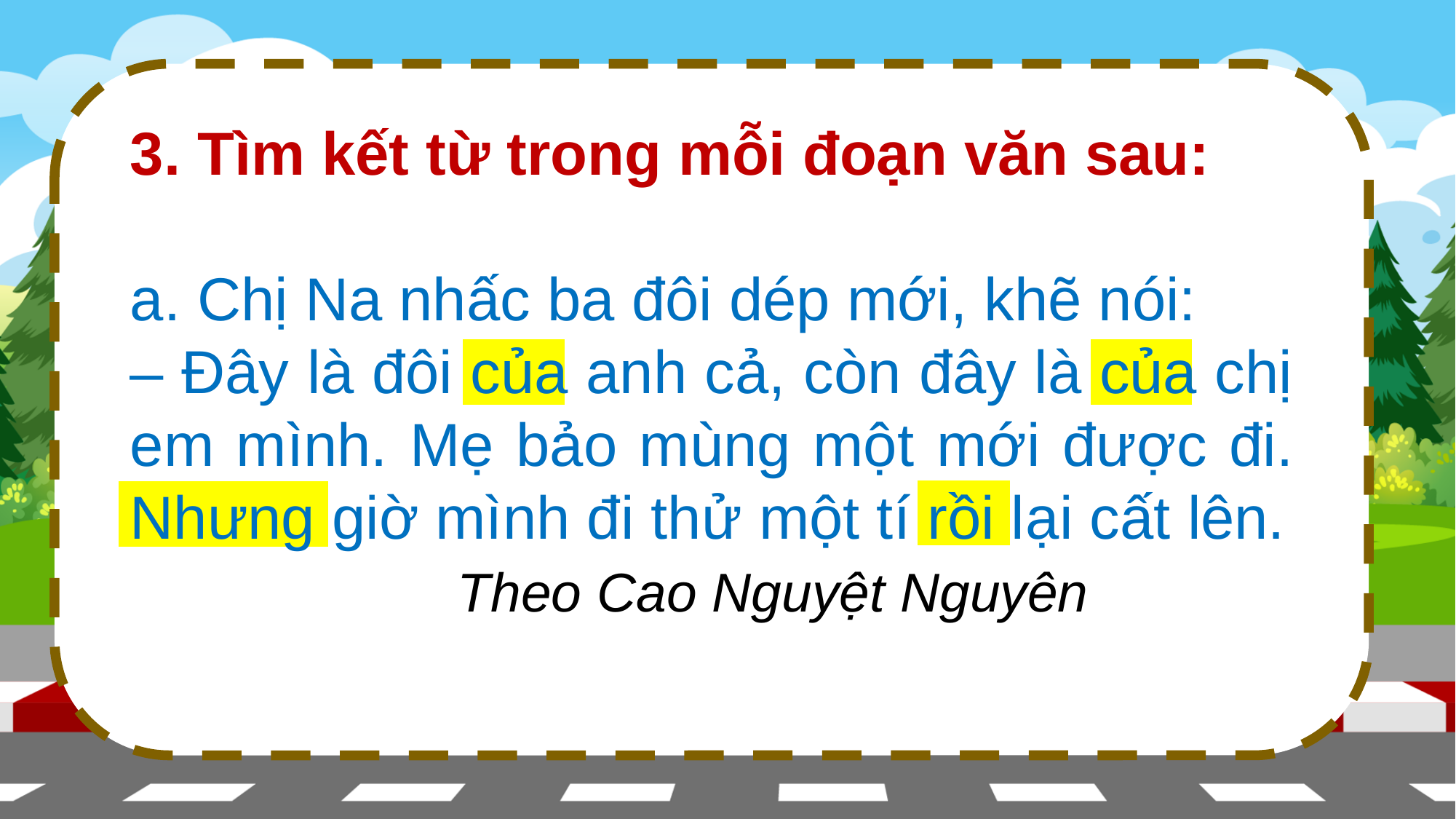

3. Tìm kết từ trong mỗi đoạn văn sau:

a. Chị Na nhấc ba đôi dép mới, khẽ nói:
– Đây là đôi của anh cả, còn đây là của chị em mình. Mẹ bảo mùng một mới được đi. Nhưng giờ mình đi thử một tí rồi lại cất lên.
			Theo Cao Nguyệt Nguyên